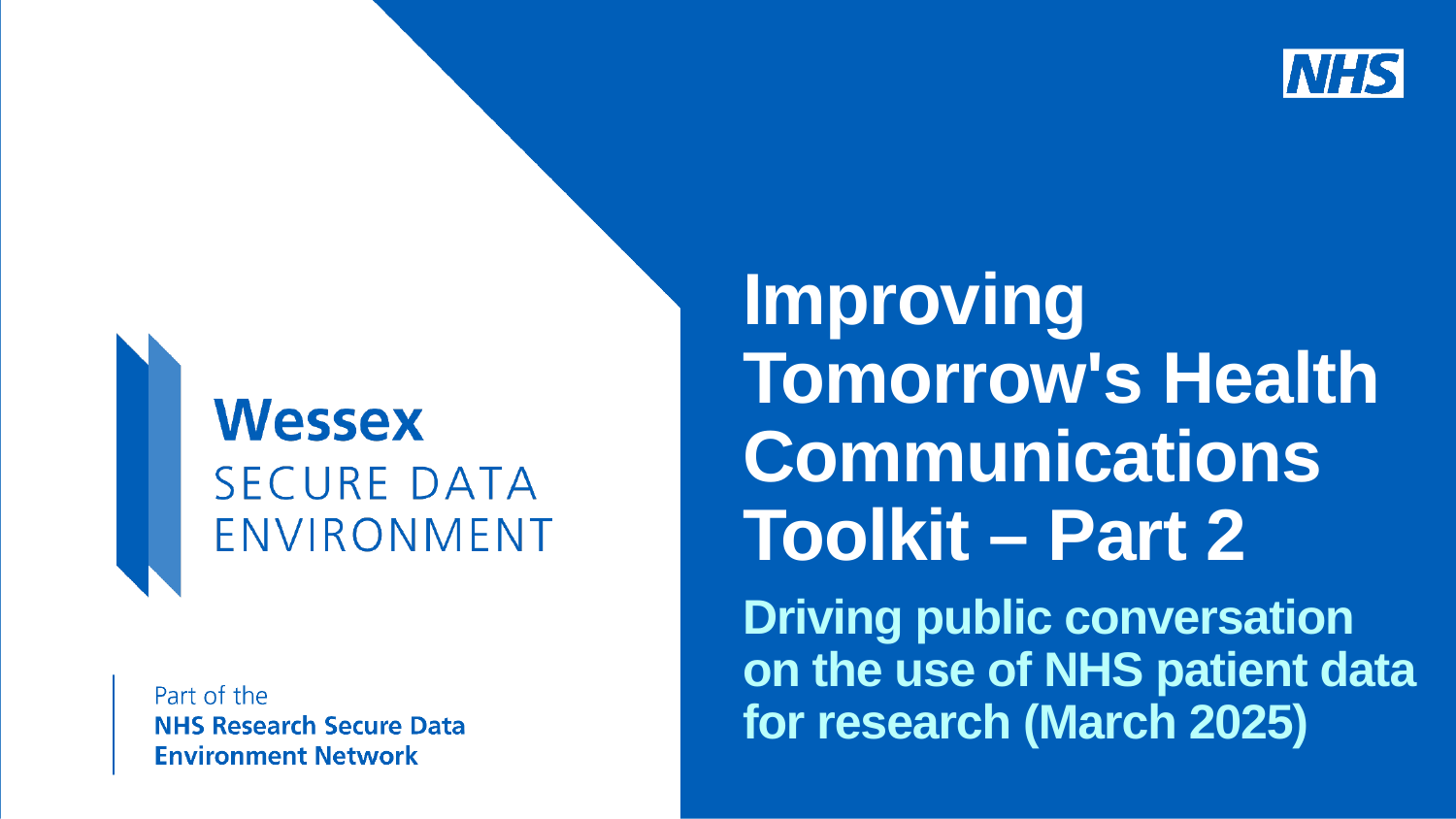

# Improving Tomorrow's Health Communications Toolkit – Part 2
Driving public conversation on the use of NHS patient data for research (March 2025)